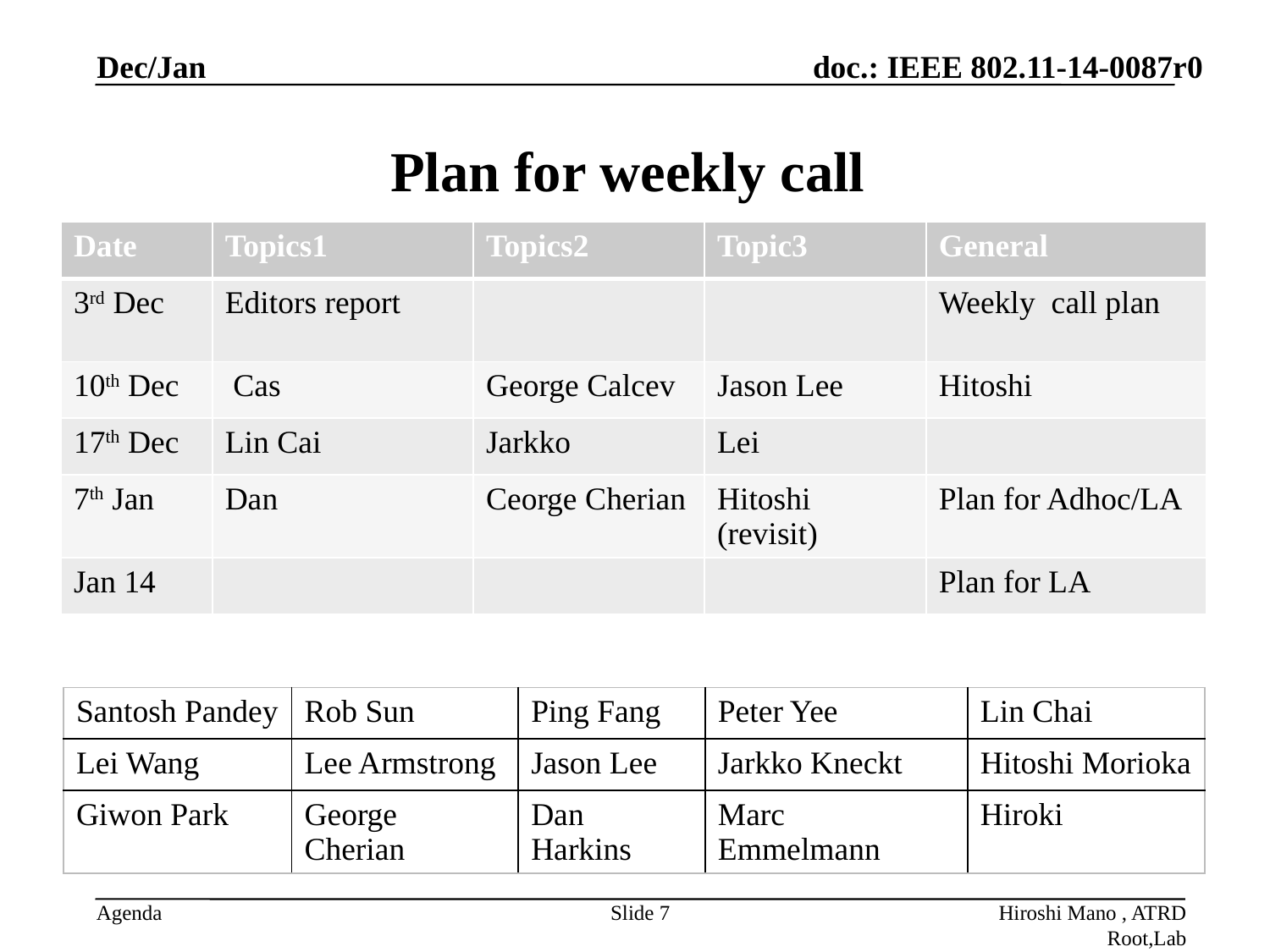

Dec/Jan
# Plan for weekly call
| Date | Topics1 | Topics2 | Topic3 | General |
| --- | --- | --- | --- | --- |
| 3rd Dec | Editors report |  |  | Weekly call plan |
| 10th Dec | Cas | George Calcev | Jason Lee | Hitoshi |
| 17th Dec | Lin Cai | Jarkko | Lei |  |
| 7th Jan | Dan | Ceorge Cherian | Hitoshi (revisit) | Plan for Adhoc/LA |
| Jan 14 |  |  |  | Plan for LA |
| Santosh Pandey | Rob Sun | Ping Fang | Peter Yee | Lin Chai |
| --- | --- | --- | --- | --- |
| Lei Wang | Lee Armstrong | Jason Lee | Jarkko Kneckt | Hitoshi Morioka |
| Giwon Park | George Cherian | Dan Harkins | Marc Emmelmann | Hiroki |
Slide 7
Hiroshi Mano , ATRD Root,Lab